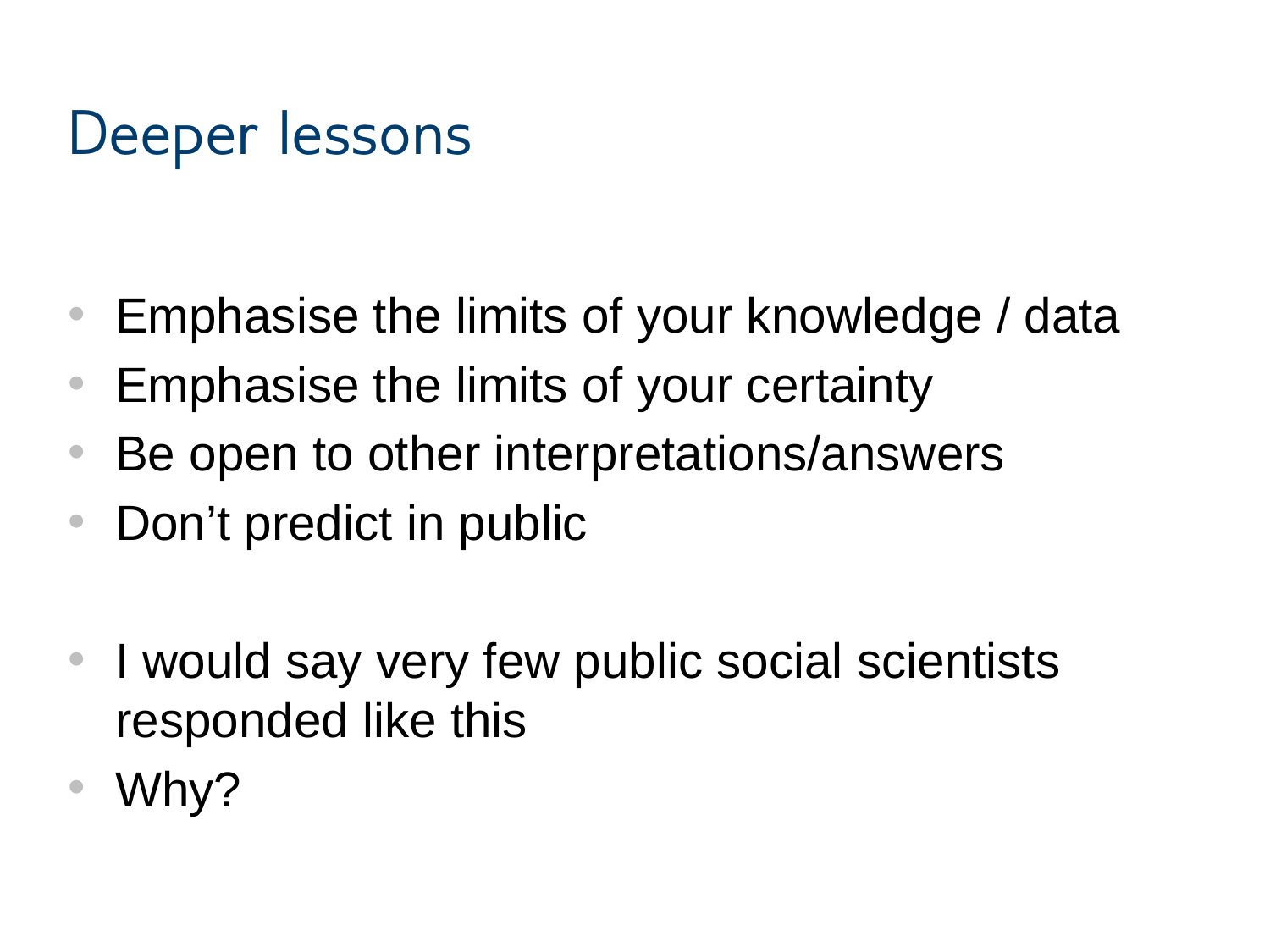

# Deeper lessons
Emphasise the limits of your knowledge / data
Emphasise the limits of your certainty
Be open to other interpretations/answers
Don’t predict in public

I would say very few public social scientists responded like this
Why?